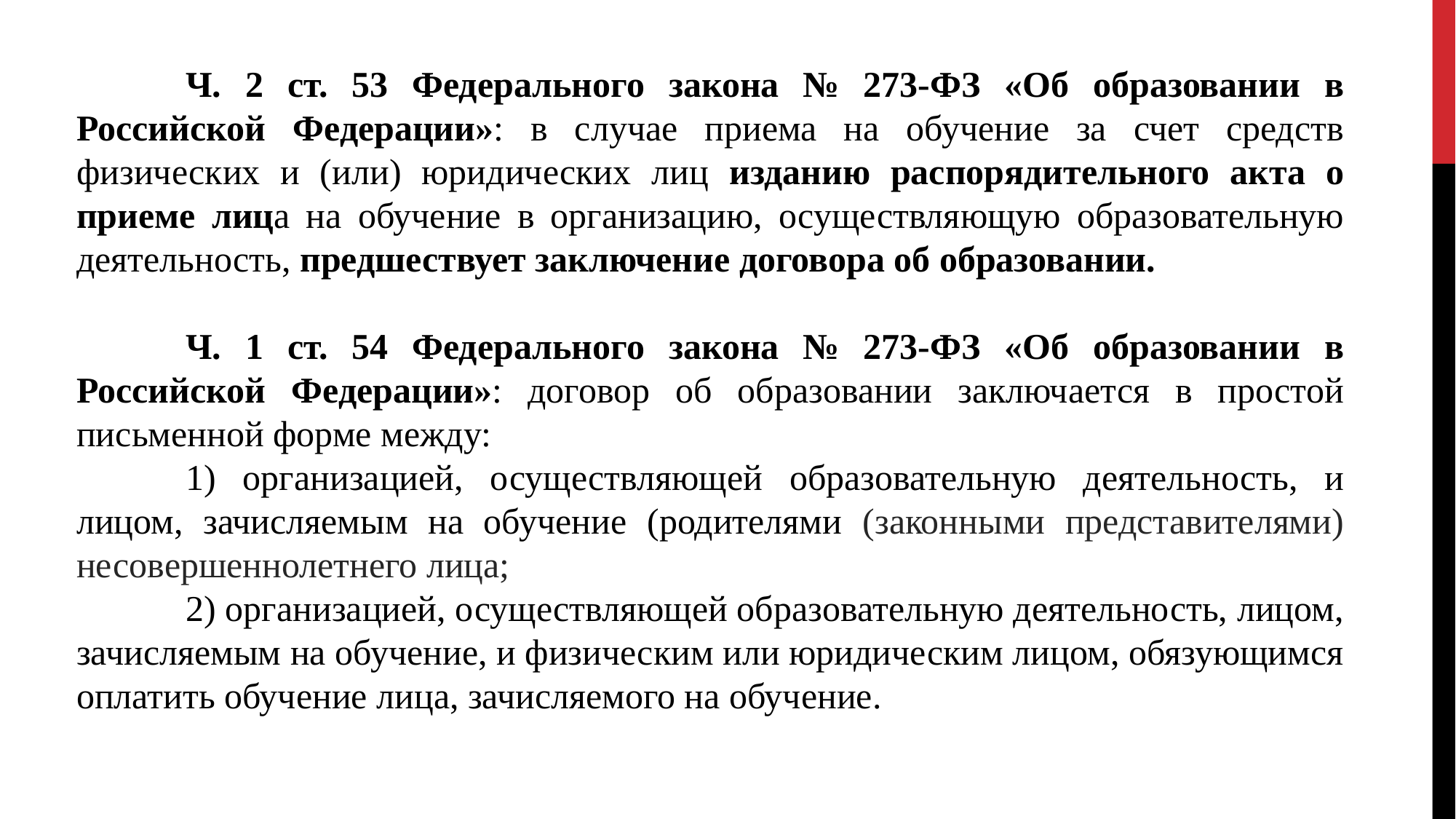

Ч. 2 ст. 53 Федерального закона № 273-ФЗ «Об образовании в Российской Федерации»: в случае приема на обучение за счет средств физических и (или) юридических лиц изданию распорядительного акта о приеме лица на обучение в организацию, осуществляющую образовательную деятельность, предшествует заключение договора об образовании.

	Ч. 1 ст. 54 Федерального закона № 273-ФЗ «Об образовании в Российской Федерации»: договор об образовании заключается в простой письменной форме между:
	1) организацией, осуществляющей образовательную деятельность, и лицом, зачисляемым на обучение (родителями (законными представителями) несовершеннолетнего лица;
	2) организацией, осуществляющей образовательную деятельность, лицом, зачисляемым на обучение, и физическим или юридическим лицом, обязующимся оплатить обучение лица, зачисляемого на обучение.